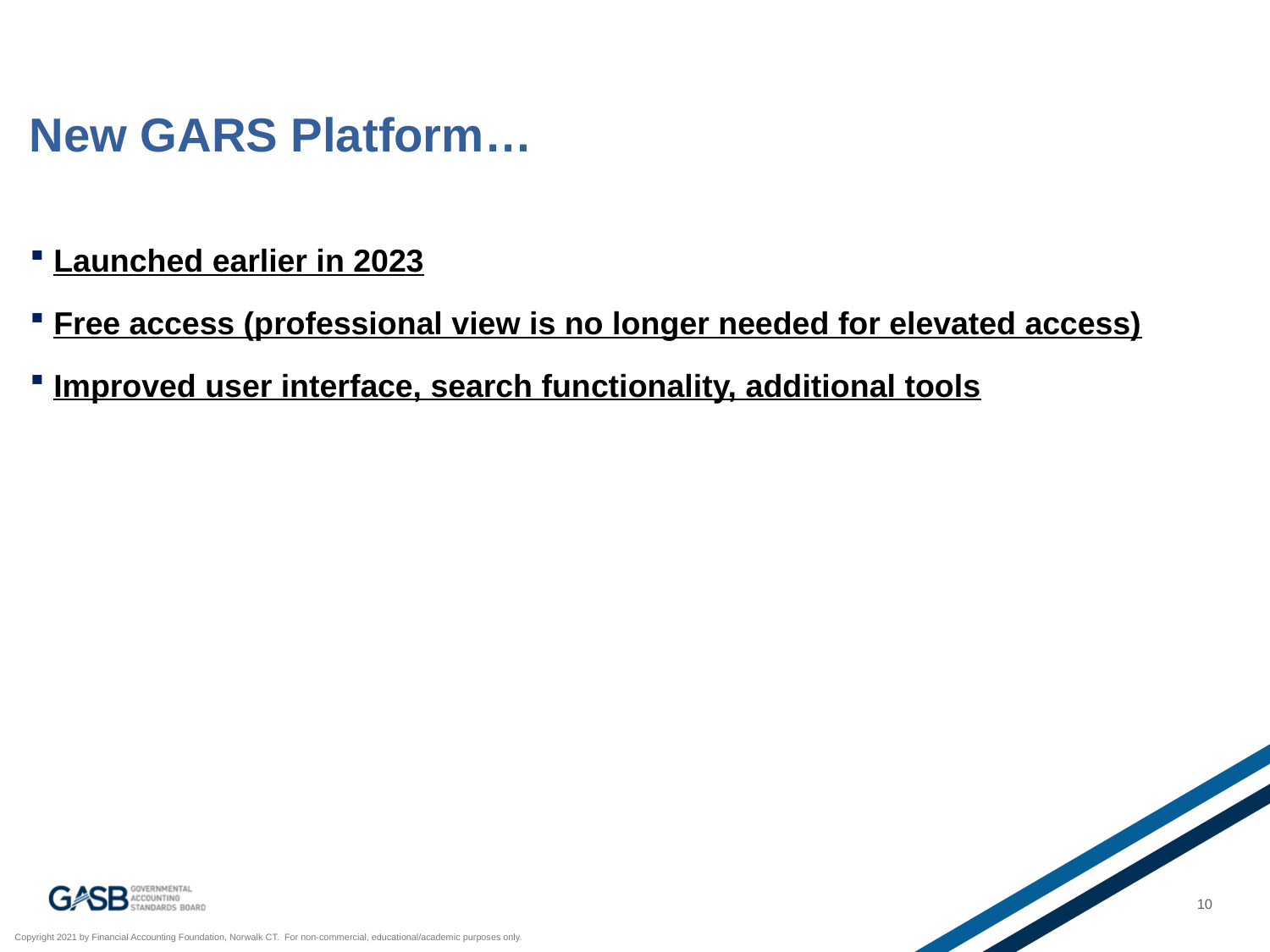

# New GARS Platform…
Launched earlier in 2023
Free access (professional view is no longer needed for elevated access)
Improved user interface, search functionality, additional tools
10